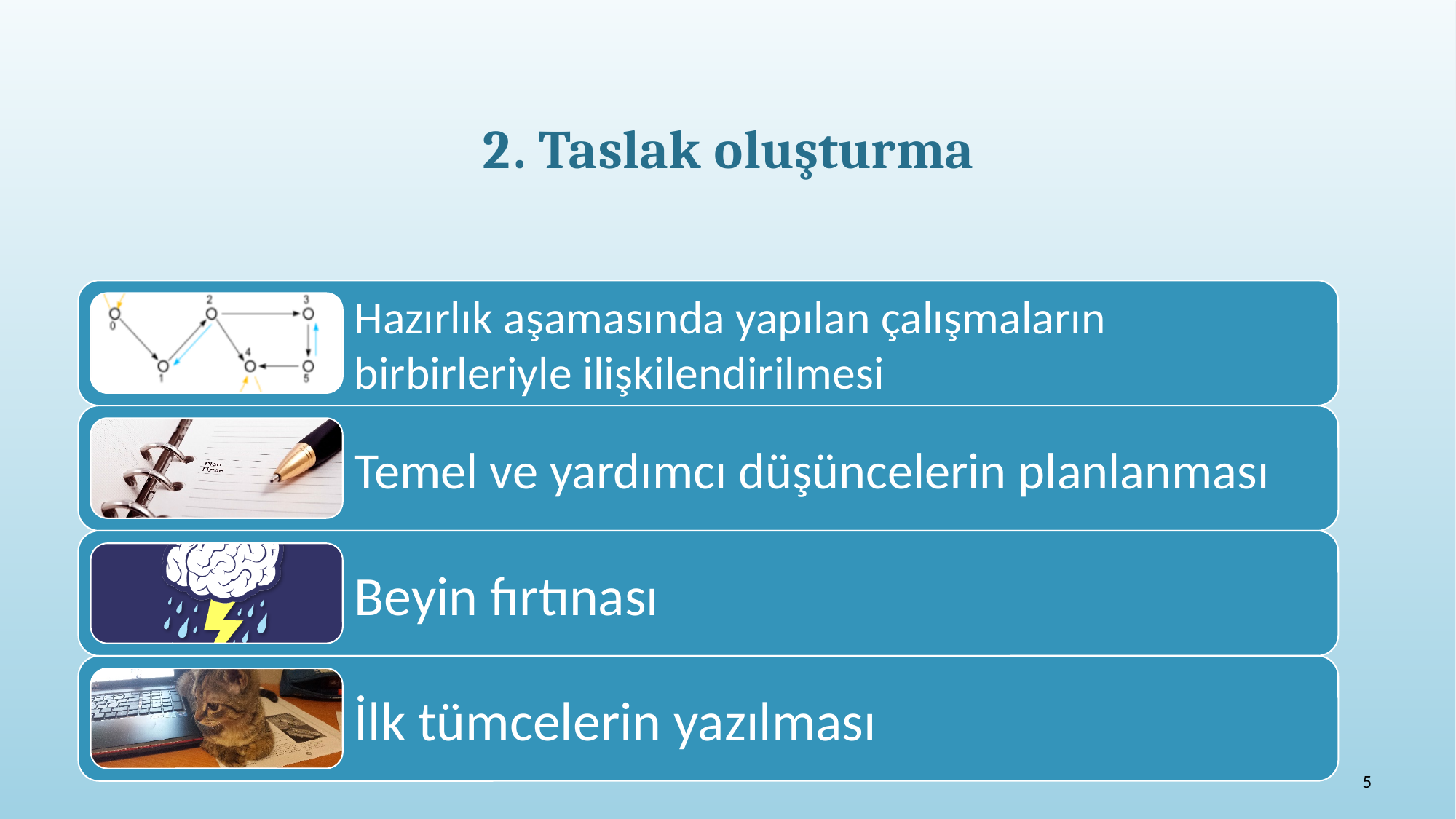

# 2. Taslak oluşturma
Hazırlık aşamasında yapılan çalışmaların birbirleriyle ilişkilendirilmesi
Temel ve yardımcı düşüncelerin planlanması
Beyin fırtınası
İlk tümcelerin yazılması
5